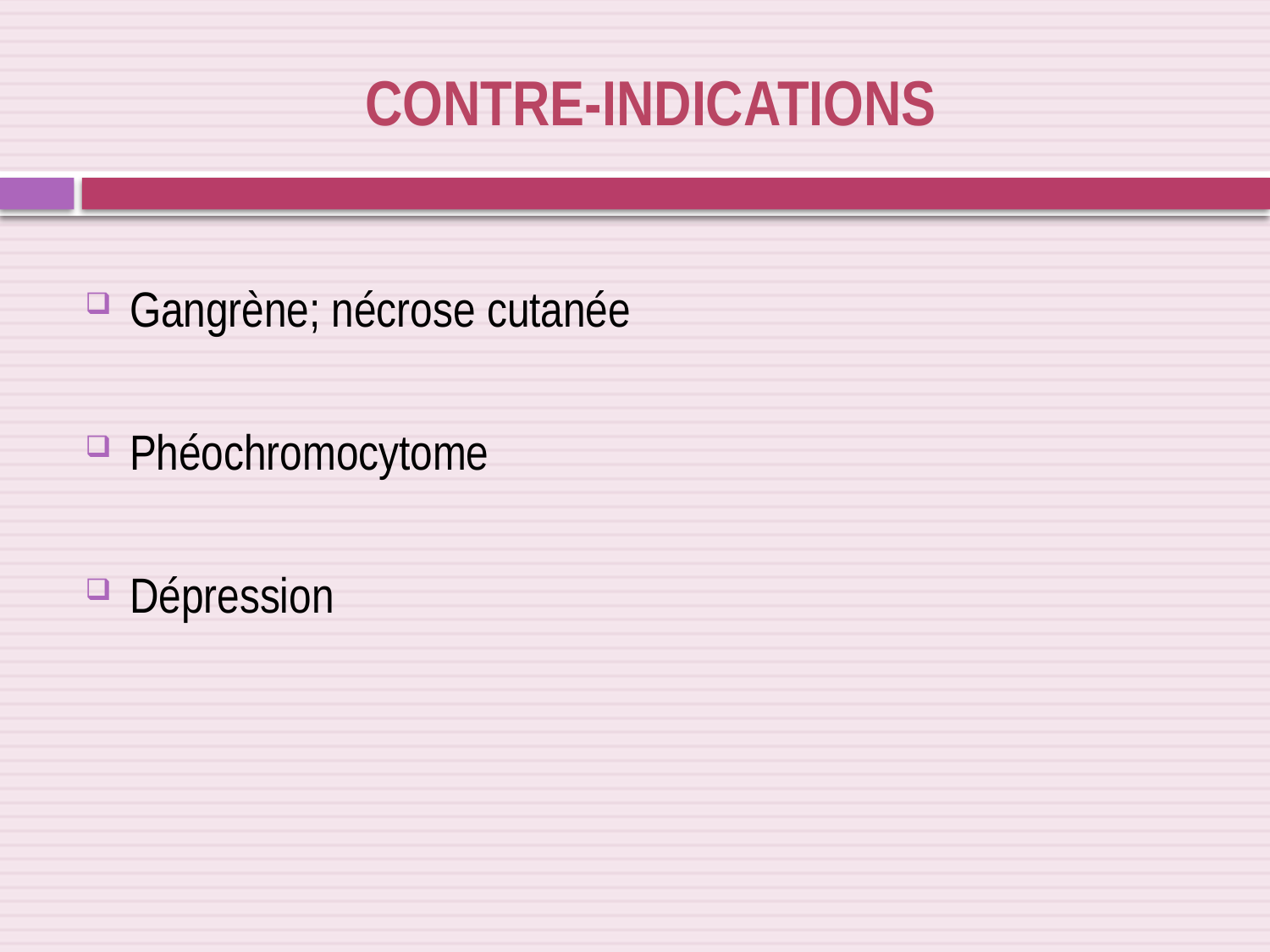

# Contre-indications
Gangrène; nécrose cutanée

Phéochromocytome

Dépression